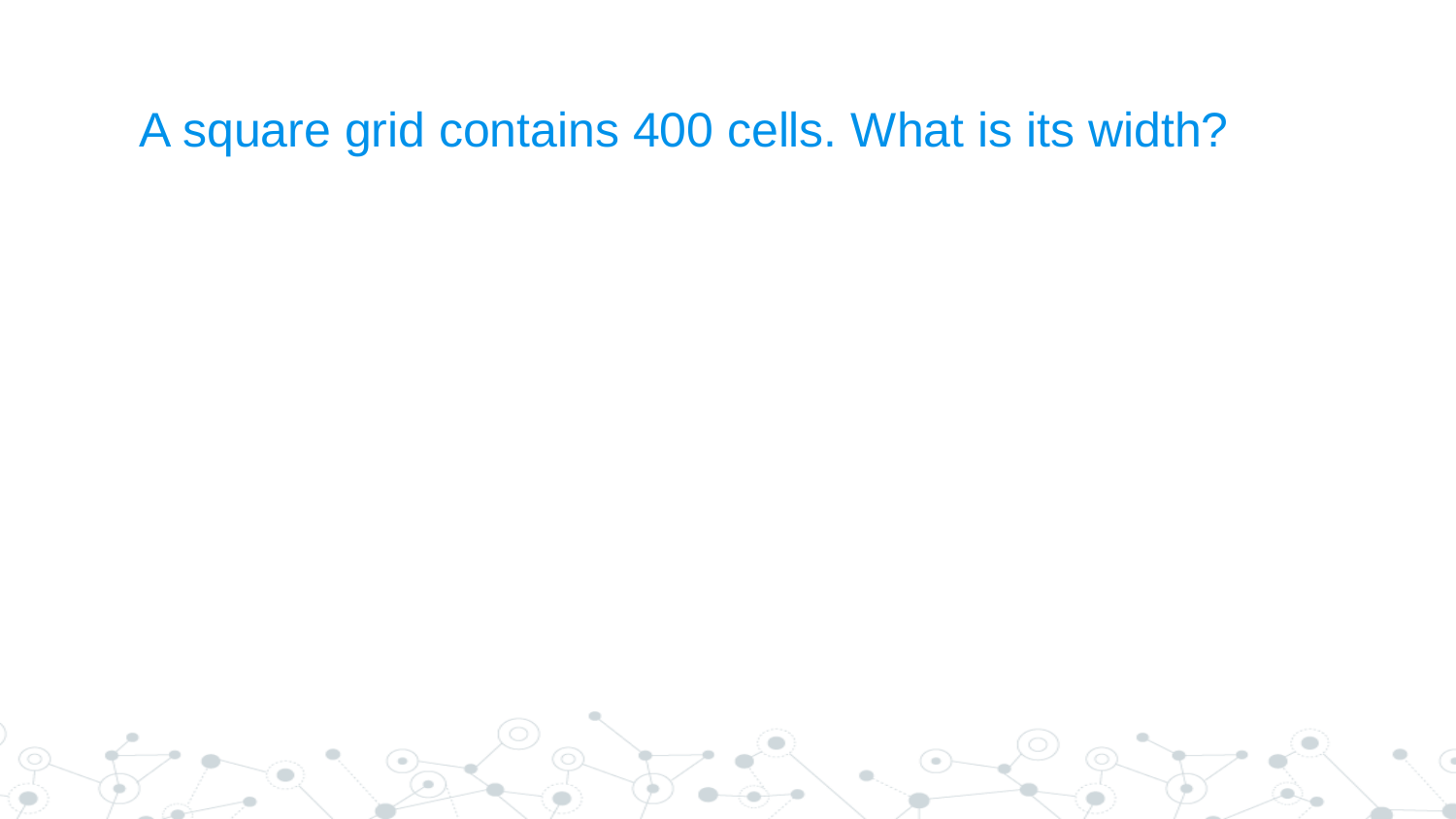

# A square grid contains 400 cells. What is its width?